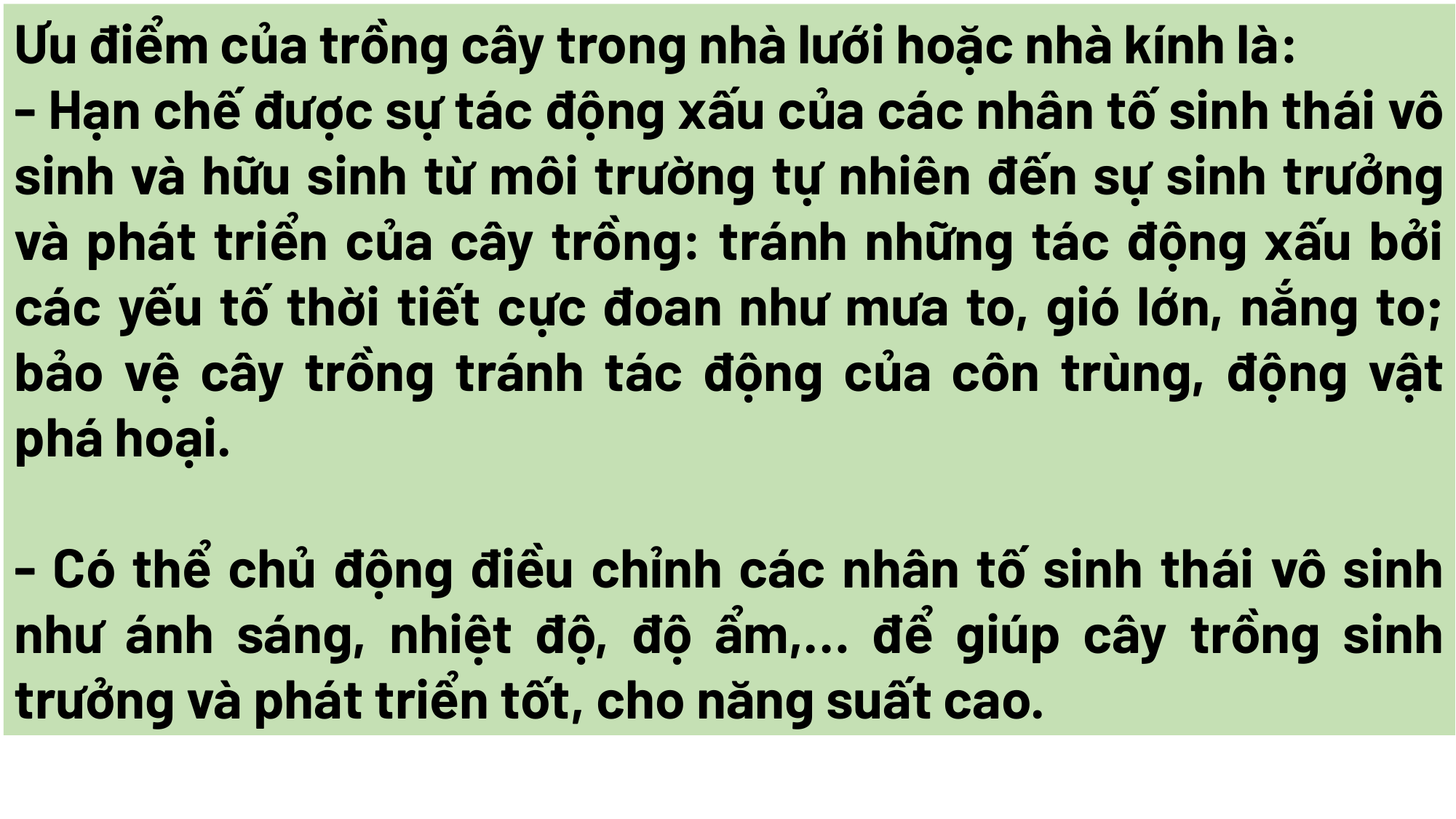

Ưu điểm của trồng cây trong nhà lưới hoặc nhà kính là:
- Hạn chế được sự tác động xấu của các nhân tố sinh thái vô sinh và hữu sinh từ môi trường tự nhiên đến sự sinh trưởng và phát triển của cây trồng: tránh những tác động xấu bởi các yếu tố thời tiết cực đoan như mưa to, gió lớn, nắng to; bảo vệ cây trồng tránh tác động của côn trùng, động vật phá hoại.

- Có thể chủ động điều chỉnh các nhân tố sinh thái vô sinh như ánh sáng, nhiệt độ, độ ẩm,… để giúp cây trồng sinh trưởng và phát triển tốt, cho năng suất cao.